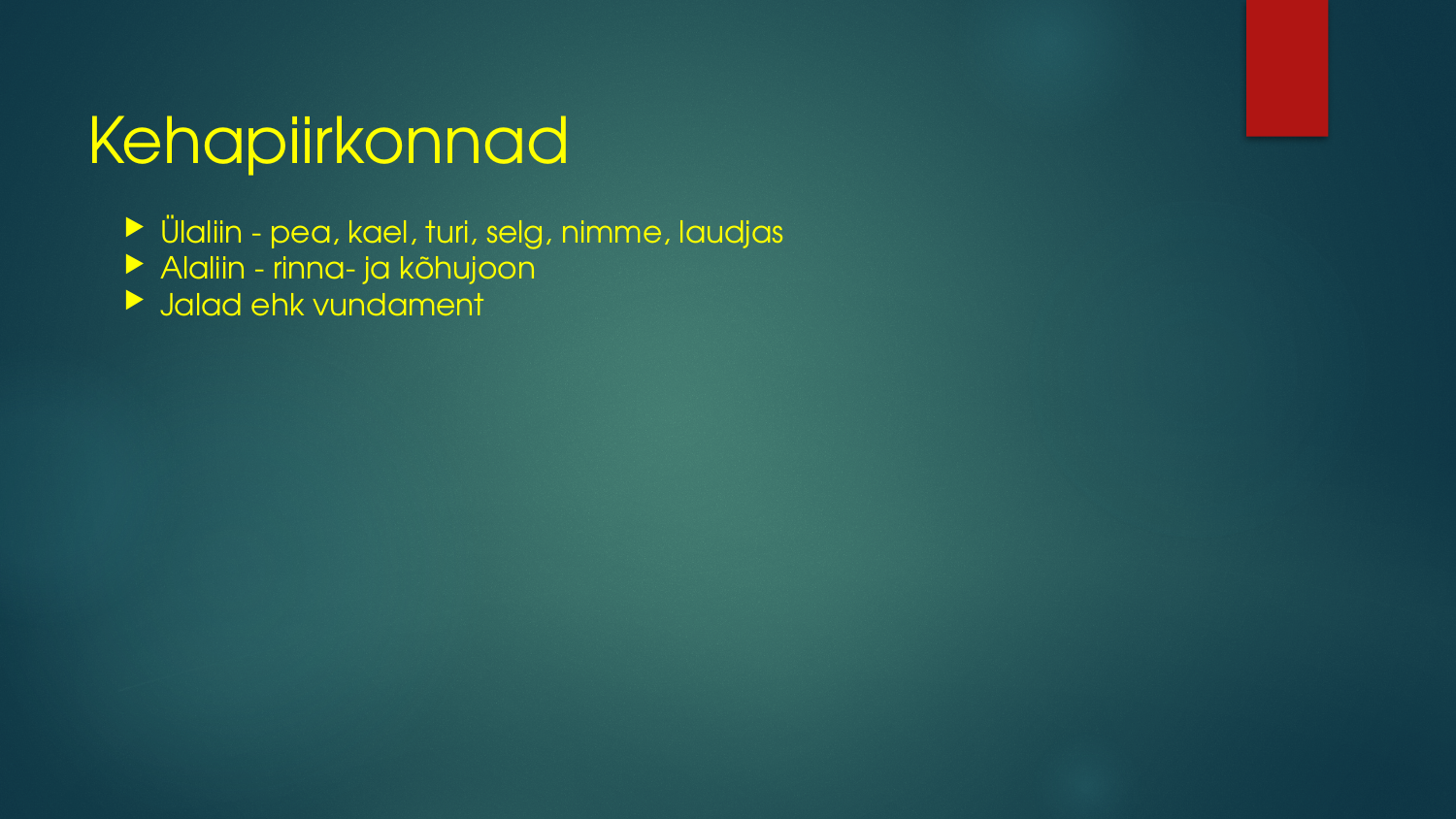

# Kehapiirkonnad
Ülaliin - pea, kael, turi, selg, nimme, laudjas
Alaliin - rinna- ja kõhujoon
Jalad ehk vundament